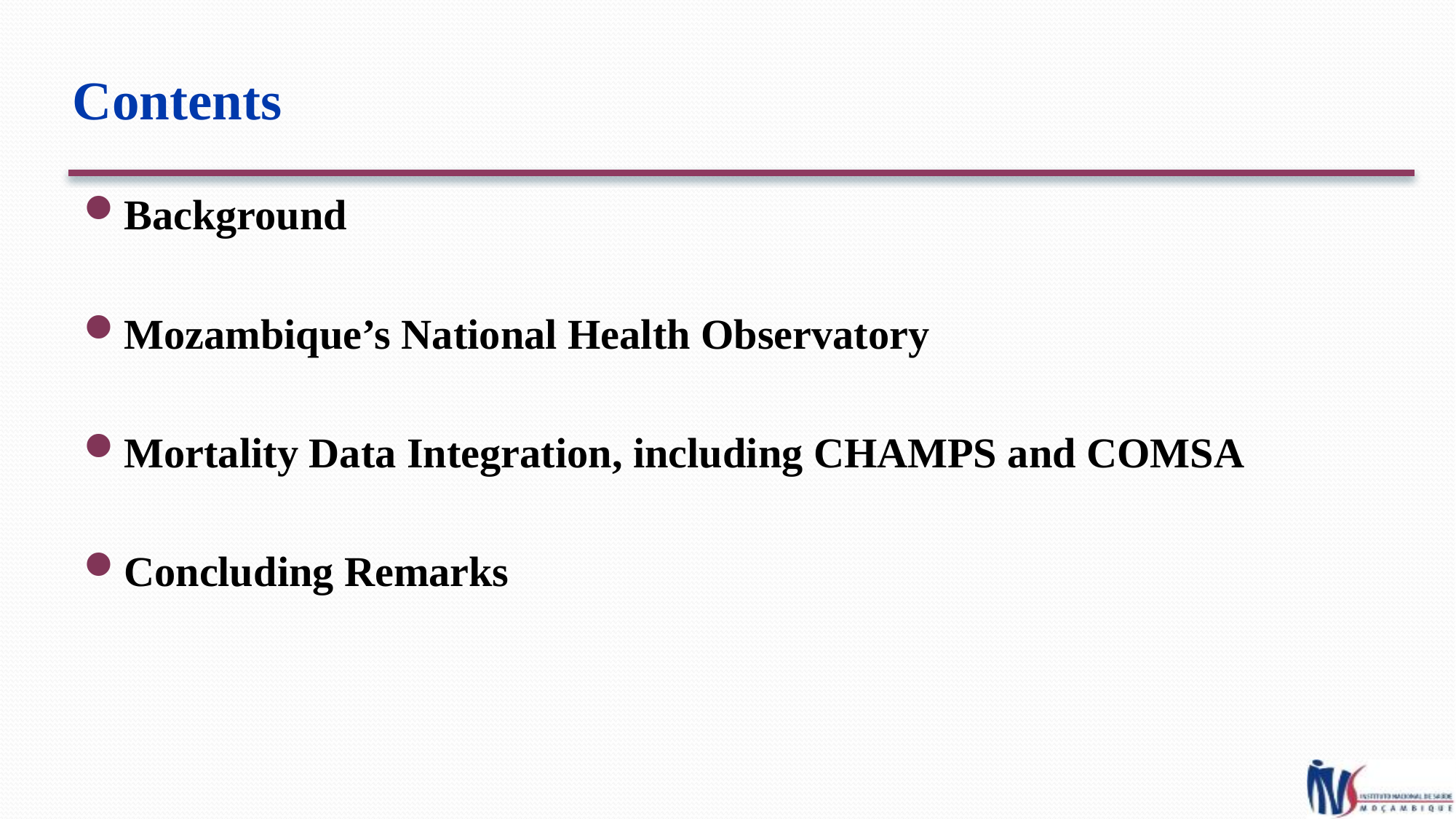

# Contents
Background

Mozambique’s National Health Observatory

Mortality Data Integration, including CHAMPS and COMSA

Concluding Remarks